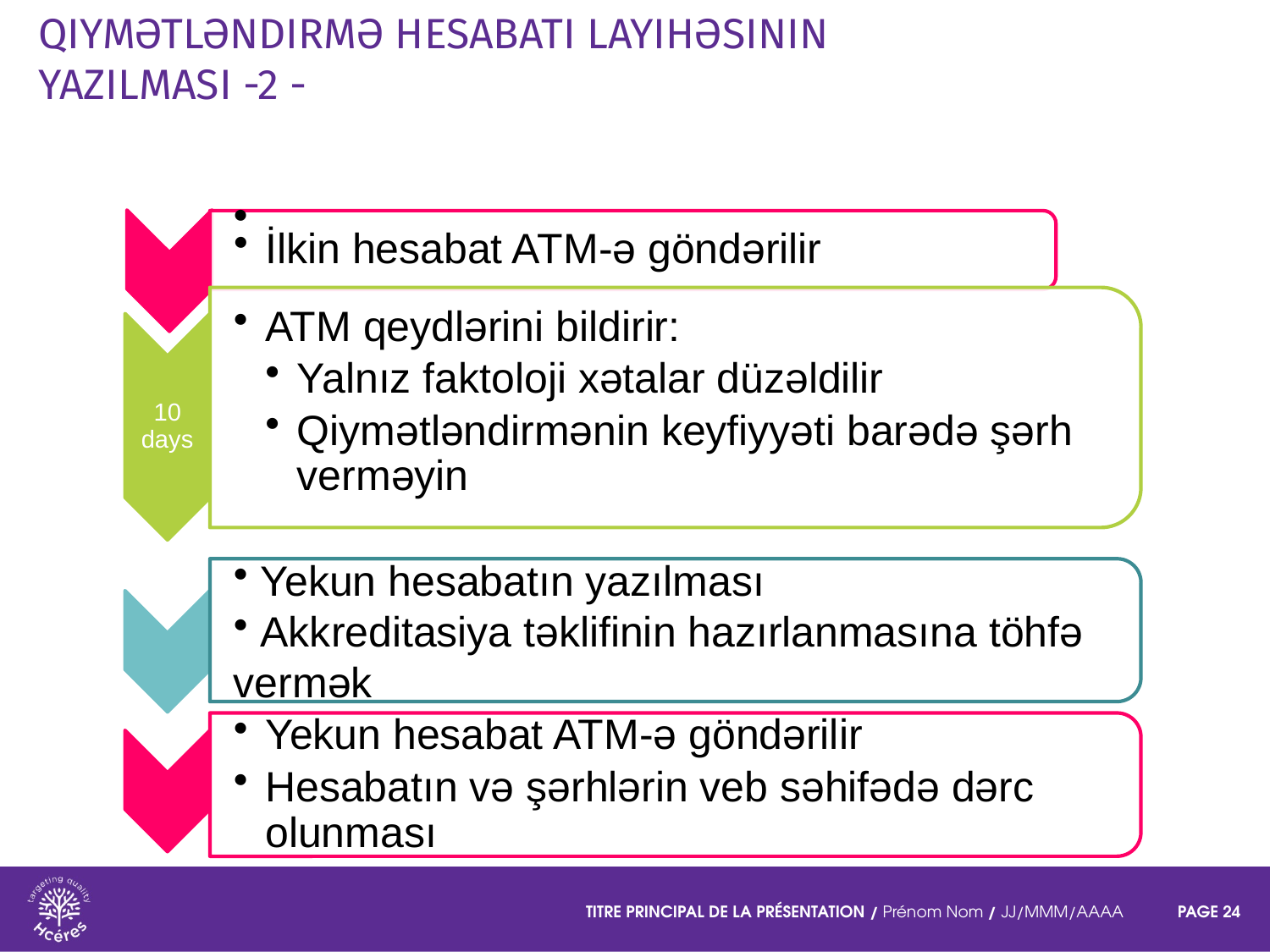

# Qiymətləndirmə hesabatı layihəsinin yazılması -2 -

İlkin hesabat ATM-ə göndərilir
10 days

ATM qeydlərini bildirir:
Yalnız faktoloji xətalar düzəldilir
Qiymətləndirmənin keyfiyyəti barədə şərh verməyin

 Yekun hesabatın yazılması
 Akkreditasiya təklifinin hazırlanmasına töhfə vermək

Yekun hesabat ATM-ə göndərilir
Hesabatın və şərhlərin veb səhifədə dərc olunması